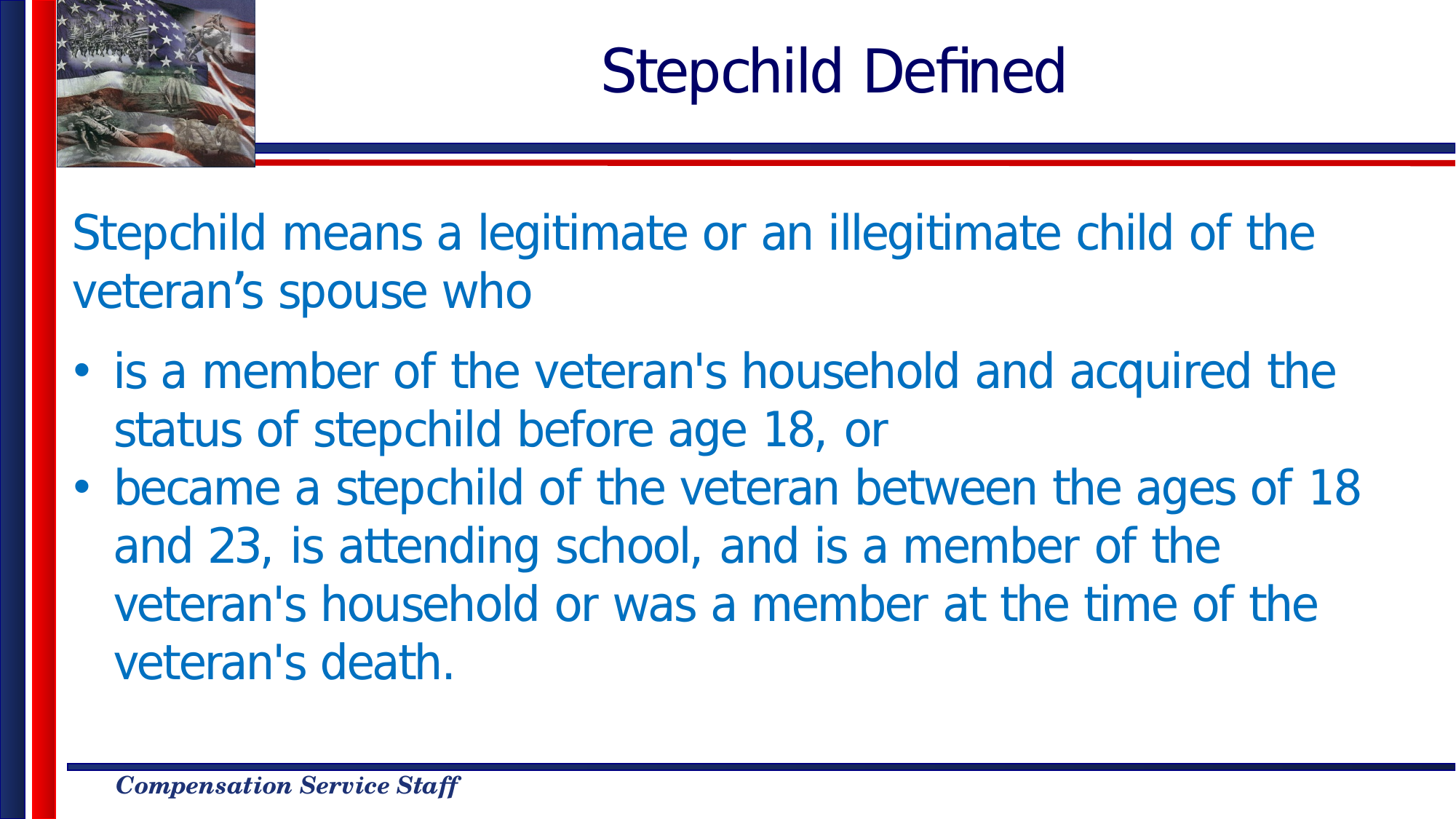

# Stepchild Defined

Stepchild means a legitimate or an illegitimate child of the veteran’s spouse who

is a member of the veteran's household and acquired the status of stepchild before age 18, or
became a stepchild of the veteran between the ages of 18 and 23, is attending school, and is a member of the veteran's household or was a member at the time of the veteran's death.